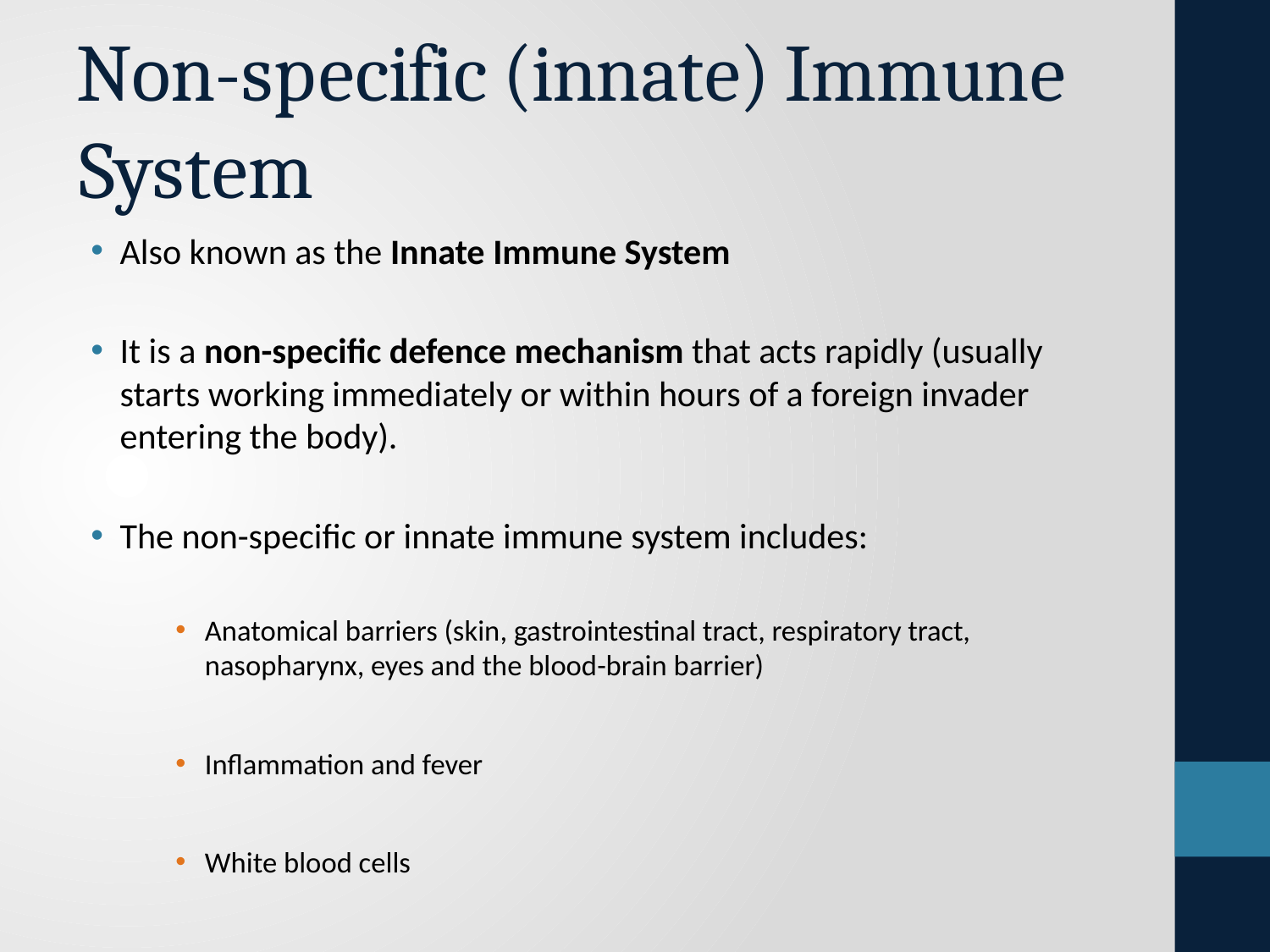

# Non-specific (innate) Immune System
Also known as the Innate Immune System

It is a non-specific defence mechanism that acts rapidly (usually starts working immediately or within hours of a foreign invader entering the body).

The non-specific or innate immune system includes:

Anatomical barriers (skin, gastrointestinal tract, respiratory tract, nasopharynx, eyes and the blood-brain barrier)

Inflammation and fever

White blood cells